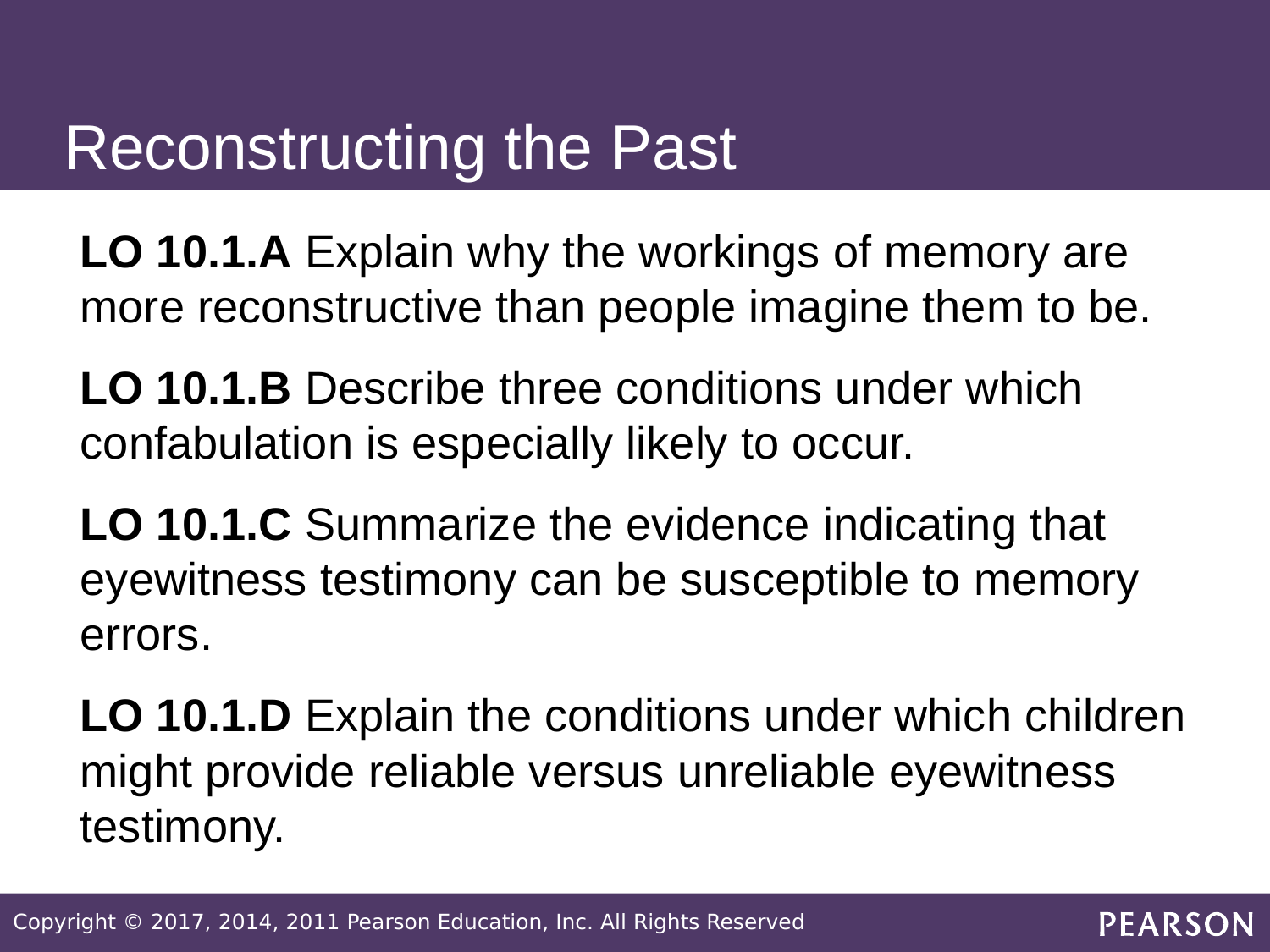

# Reconstructing the Past
LO 10.1.A Explain why the workings of memory are more reconstructive than people imagine them to be.
LO 10.1.B Describe three conditions under which confabulation is especially likely to occur.
LO 10.1.C Summarize the evidence indicating that eyewitness testimony can be susceptible to memory errors.
LO 10.1.D Explain the conditions under which children might provide reliable versus unreliable eyewitness testimony.